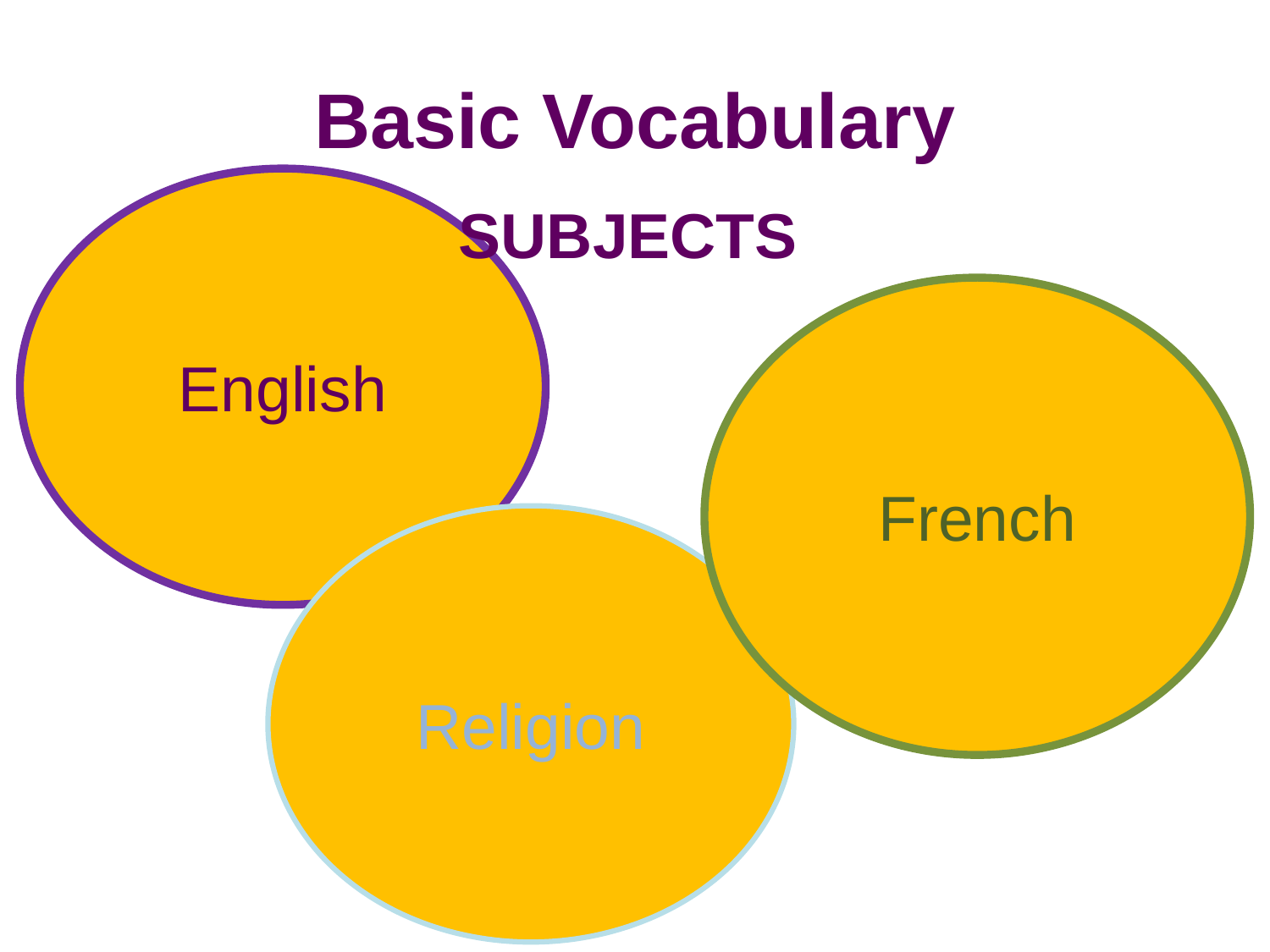

# Basic Vocabulary
English
SUBJECTS
French
Religion